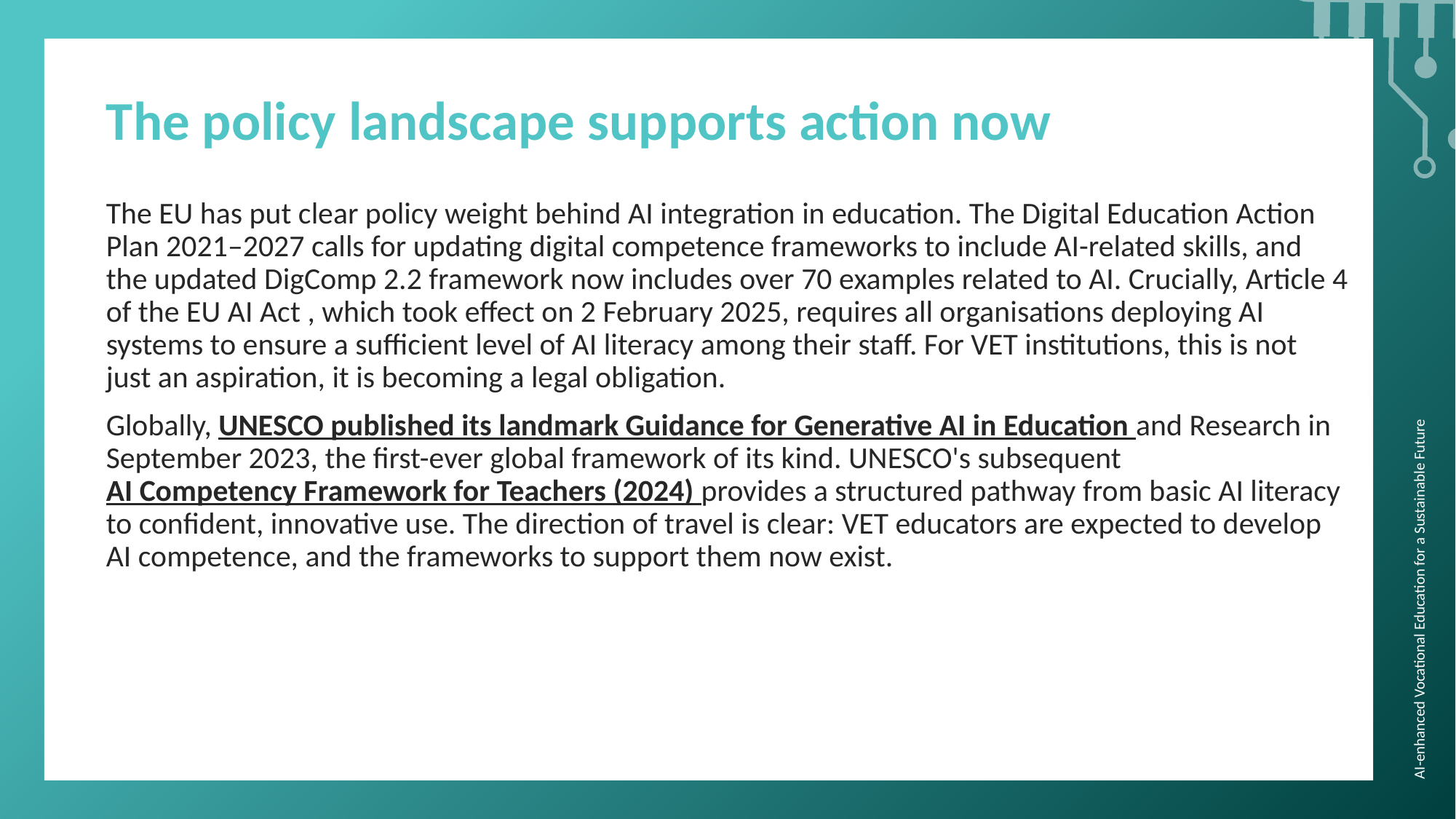

The policy landscape supports action now
The EU has put clear policy weight behind AI integration in education. The Digital Education Action Plan 2021–2027 calls for updating digital competence frameworks to include AI-related skills, and the updated DigComp 2.2 framework now includes over 70 examples related to AI. Crucially, Article 4 of the EU AI Act , which took effect on 2 February 2025, requires all organisations deploying AI systems to ensure a sufficient level of AI literacy among their staff. For VET institutions, this is not just an aspiration, it is becoming a legal obligation.
Globally, UNESCO published its landmark Guidance for Generative AI in Education and Research in September 2023, the first-ever global framework of its kind. UNESCO's subsequent AI Competency Framework for Teachers (2024) provides a structured pathway from basic AI literacy to confident, innovative use. The direction of travel is clear: VET educators are expected to develop AI competence, and the frameworks to support them now exist.